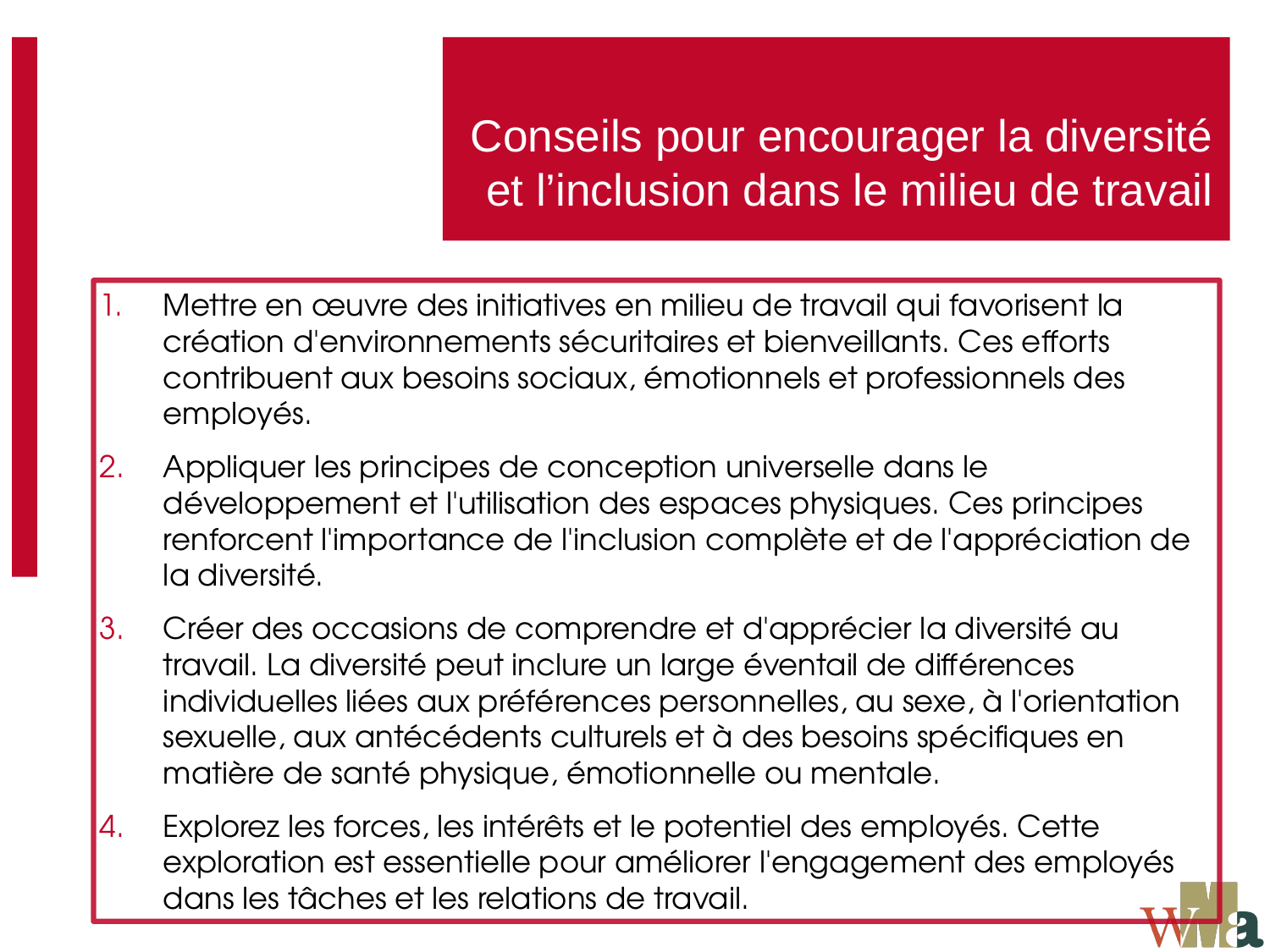

# Conseils pour encourager la diversité et l’inclusion dans le milieu de travail
Mettre en œuvre des initiatives en milieu de travail qui favorisent la création d'environnements sécuritaires et bienveillants. Ces efforts contribuent aux besoins sociaux, émotionnels et professionnels des employés.
Appliquer les principes de conception universelle dans le développement et l'utilisation des espaces physiques. Ces principes renforcent l'importance de l'inclusion complète et de l'appréciation de la diversité.
Créer des occasions de comprendre et d'apprécier la diversité au travail. La diversité peut inclure un large éventail de différences individuelles liées aux préférences personnelles, au sexe, à l'orientation sexuelle, aux antécédents culturels et à des besoins spécifiques en matière de santé physique, émotionnelle ou mentale.
Explorez les forces, les intérêts et le potentiel des employés. Cette exploration est essentielle pour améliorer l'engagement des employés dans les tâches et les relations de travail.